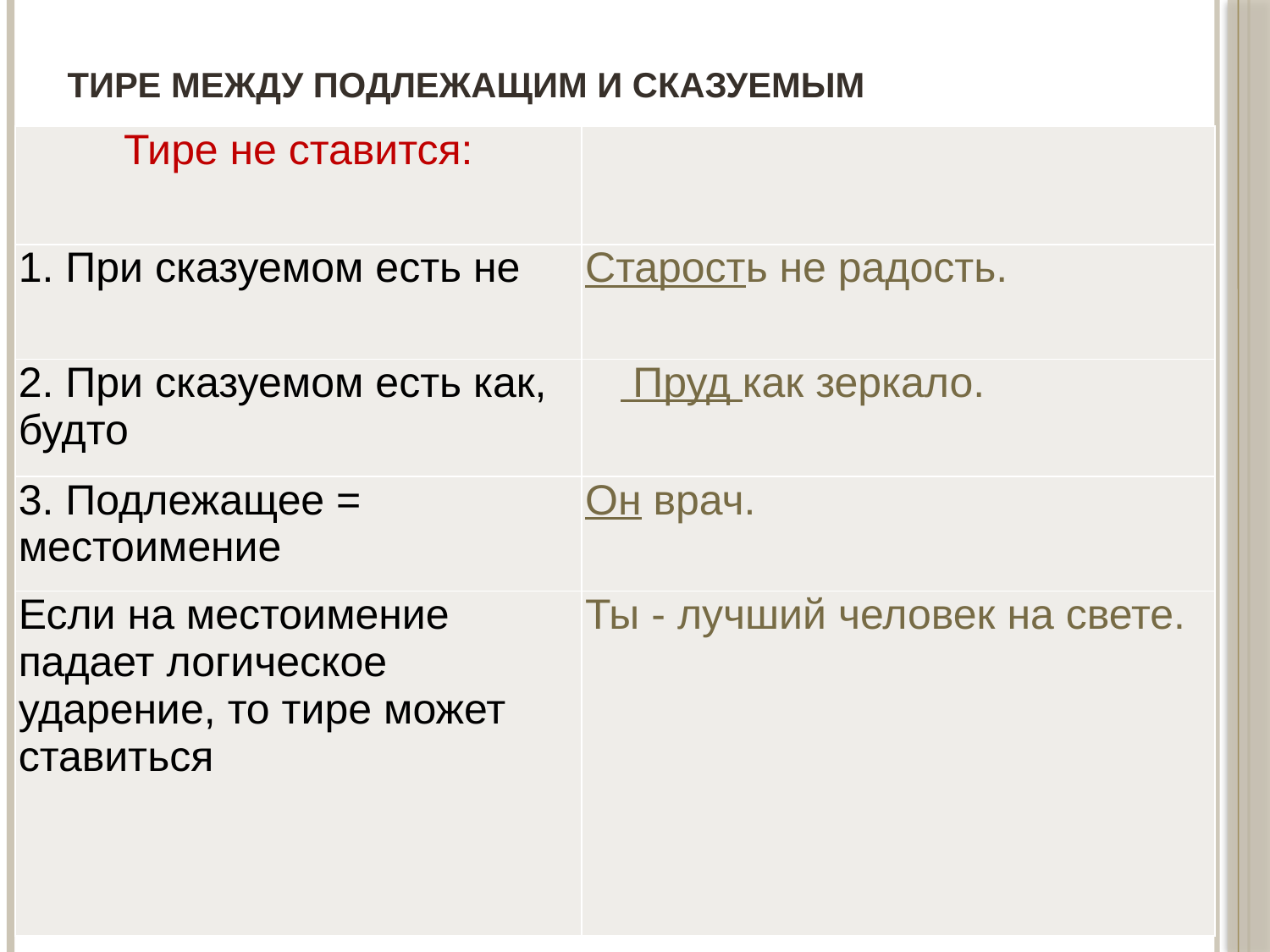

# ТИРЕ МЕЖДУ ПОДЛЕЖАЩИМ И СКАЗУЕМЫМ
| Тире не ставится: |  |
| --- | --- |
| 1. При сказуемом есть не | Старость не радость. |
| 2. При сказуемом есть как, будто | Пруд как зеркало. |
| 3. Подлежащее = местоимение | Он врач. |
| Если на местоимение падает логическое ударение, то тире может ставиться | Ты - лучший человек на свете. |